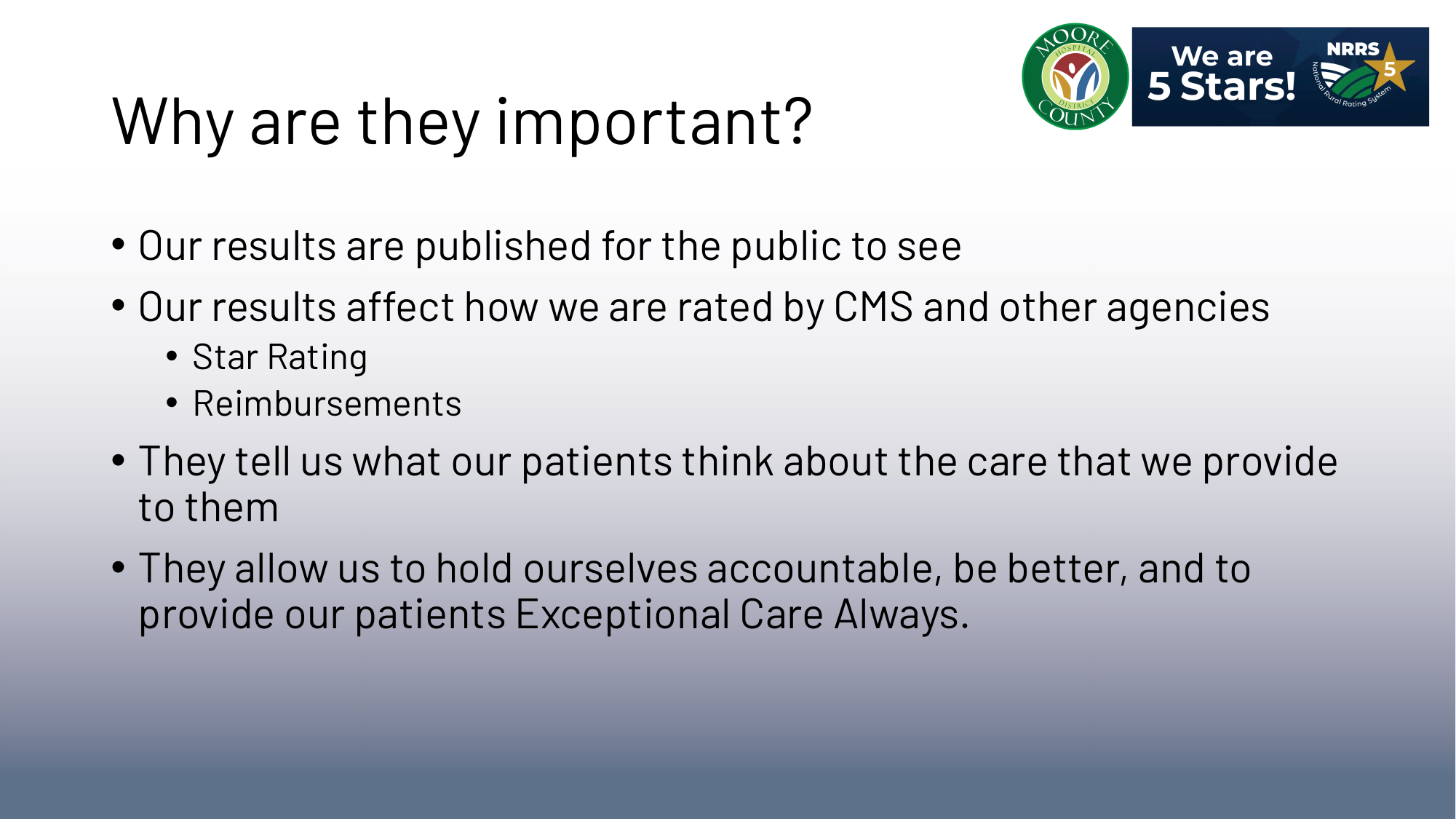

# Why are they important?
Our results are published for the public to see
Our results affect how we are rated by CMS and other agencies
Star Rating
Reimbursements
They tell us what our patients think about the care that we provide to them
They allow us to hold ourselves accountable, be better, and to provide our patients Exceptional Care Always.